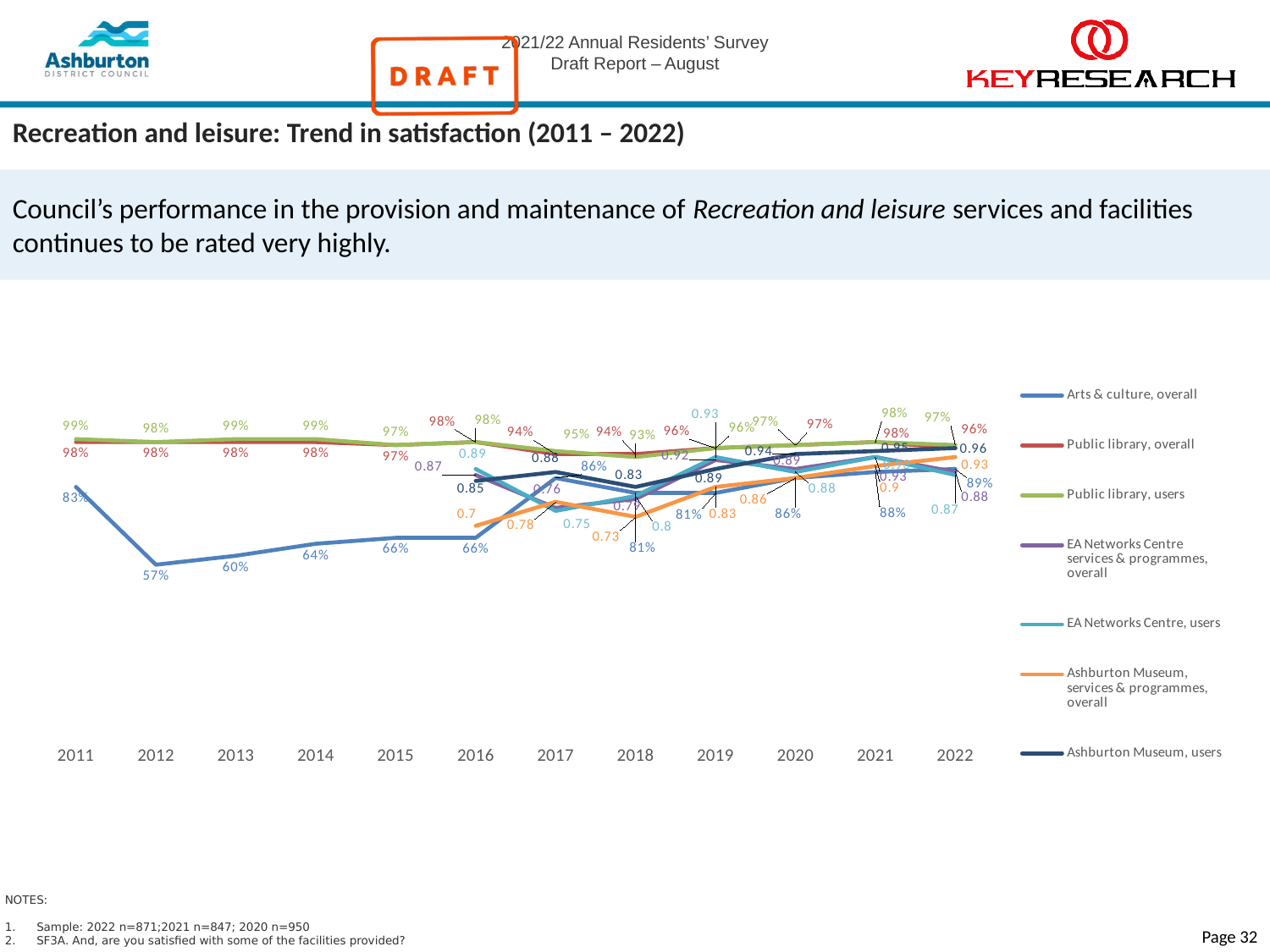

# Recreation and leisure: Trend in satisfaction (2011 – 2022)
Council’s performance in the provision and maintenance of Recreation and leisure services and facilities continues to be rated very highly.

### Chart

| Category | Arts & culture, overall | Public library, overall | Public library, users | EA Networks Centre services & programmes, overall | EA Networks Centre, users | Ashburton Museum, services & programmes, overall | Ashburton Museum, users |
|---|---|---|---|---|---|---|---|
| 2011 | 0.83 | 0.98 | 0.99 | None | None | None | None |
| 2012 | 0.57 | 0.98 | 0.98 | None | None | None | None |
| 2013 | 0.6 | 0.98 | 0.99 | None | None | None | None |
| 2014 | 0.64 | 0.98 | 0.99 | None | None | None | None |
| 2015 | 0.66 | 0.97 | 0.97 | None | None | None | None |
| 2016 | 0.66 | 0.98 | 0.98 | 0.87 | 0.89 | 0.7 | 0.85 |
| 2017 | 0.86 | 0.94 | 0.95 | 0.76 | 0.75 | 0.78 | 0.88 |
| 2018 | 0.81 | 0.94 | 0.93 | 0.79 | 0.8 | 0.73 | 0.83 |
| 2019 | 0.81 | 0.96 | 0.96 | 0.92 | 0.93 | 0.83 | 0.89 |
| 2020 | 0.86 | 0.97 | 0.97 | 0.89 | 0.88 | 0.86 | 0.94 |
| 2021 | 0.88 | 0.98 | 0.98 | 0.93 | 0.93 | 0.9 | 0.95 |
| 2022 | 0.89 | 0.96 | 0.97 | 0.88 | 0.87 | 0.93 | 0.96 |
NOTES:

Sample: 2022 n=871;2021 n=847; 2020 n=950
SF3A. And, are you satisfied with some of the facilities provided?